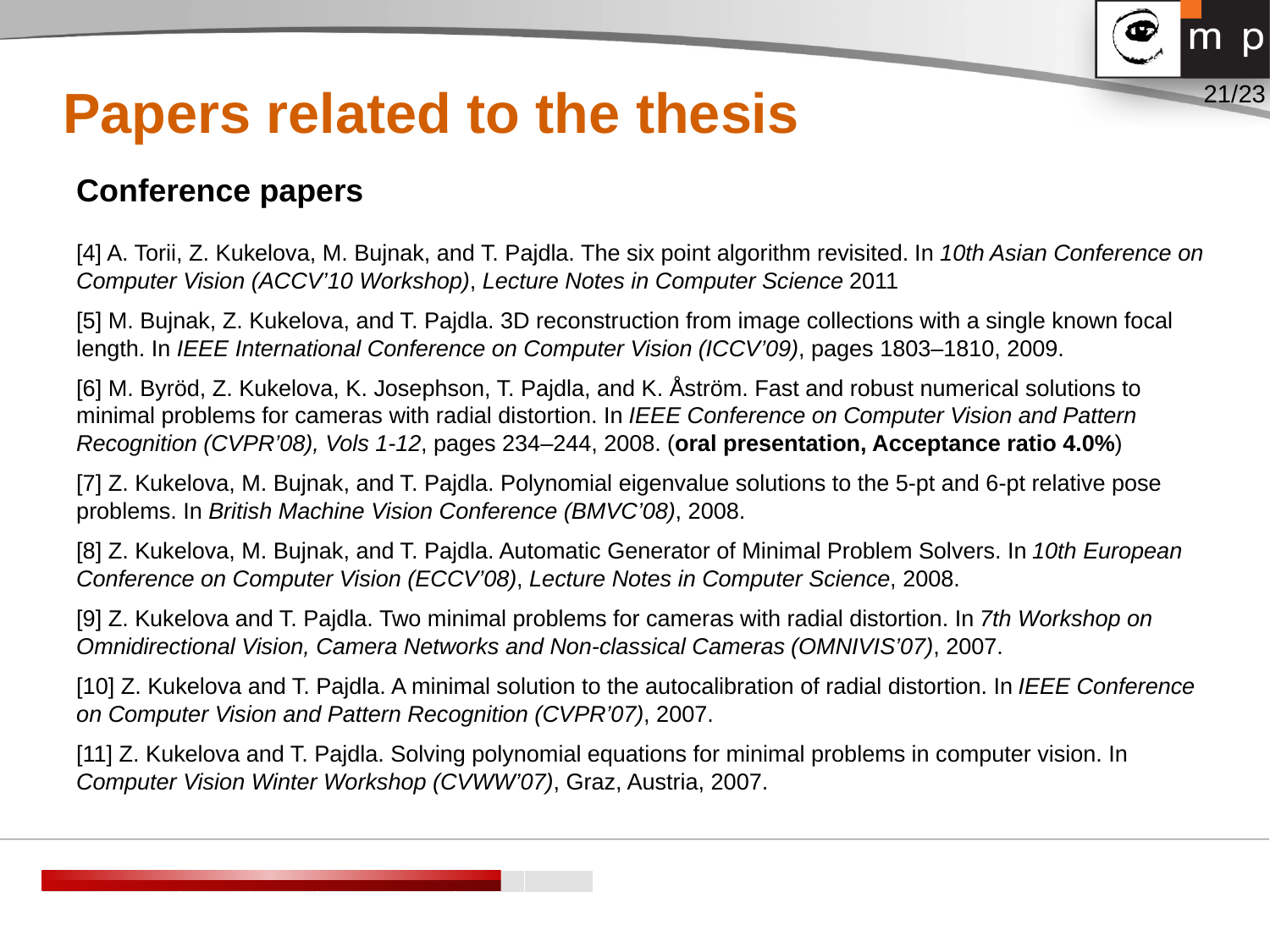

Papers related to the thesis
Conference papers

[4] A. Torii, Z. Kukelova, M. Bujnak, and T. Pajdla. The six point algorithm revisited. In 10th Asian Conference on Computer Vision (ACCV’10 Workshop), Lecture Notes in Computer Science 2011
[5] M. Bujnak, Z. Kukelova, and T. Pajdla. 3D reconstruction from image collections with a single known focal length. In IEEE International Conference on Computer Vision (ICCV’09), pages 1803–1810, 2009.
[6] M. Byröd, Z. Kukelova, K. Josephson, T. Pajdla, and K. Åström. Fast and robust numerical solutions to minimal problems for cameras with radial distortion. In IEEE Conference on Computer Vision and Pattern Recognition (CVPR’08), Vols 1-12, pages 234–244, 2008. (oral presentation, Acceptance ratio 4.0%)

[7] Z. Kukelova, M. Bujnak, and T. Pajdla. Polynomial eigenvalue solutions to the 5-pt and 6-pt relative pose problems. In British Machine Vision Conference (BMVC’08), 2008.
[8] Z. Kukelova, M. Bujnak, and T. Pajdla. Automatic Generator of Minimal Problem Solvers. In 10th European Conference on Computer Vision (ECCV’08), Lecture Notes in Computer Science, 2008.
[9] Z. Kukelova and T. Pajdla. Two minimal problems for cameras with radial distortion. In 7th Workshop on Omnidirectional Vision, Camera Networks and Non-classical Cameras (OMNIVIS’07), 2007.

[10] Z. Kukelova and T. Pajdla. A minimal solution to the autocalibration of radial distortion. In IEEE Conference on Computer Vision and Pattern Recognition (CVPR’07), 2007.

[11] Z. Kukelova and T. Pajdla. Solving polynomial equations for minimal problems in computer vision. In Computer Vision Winter Workshop (CVWW’07), Graz, Austria, 2007.